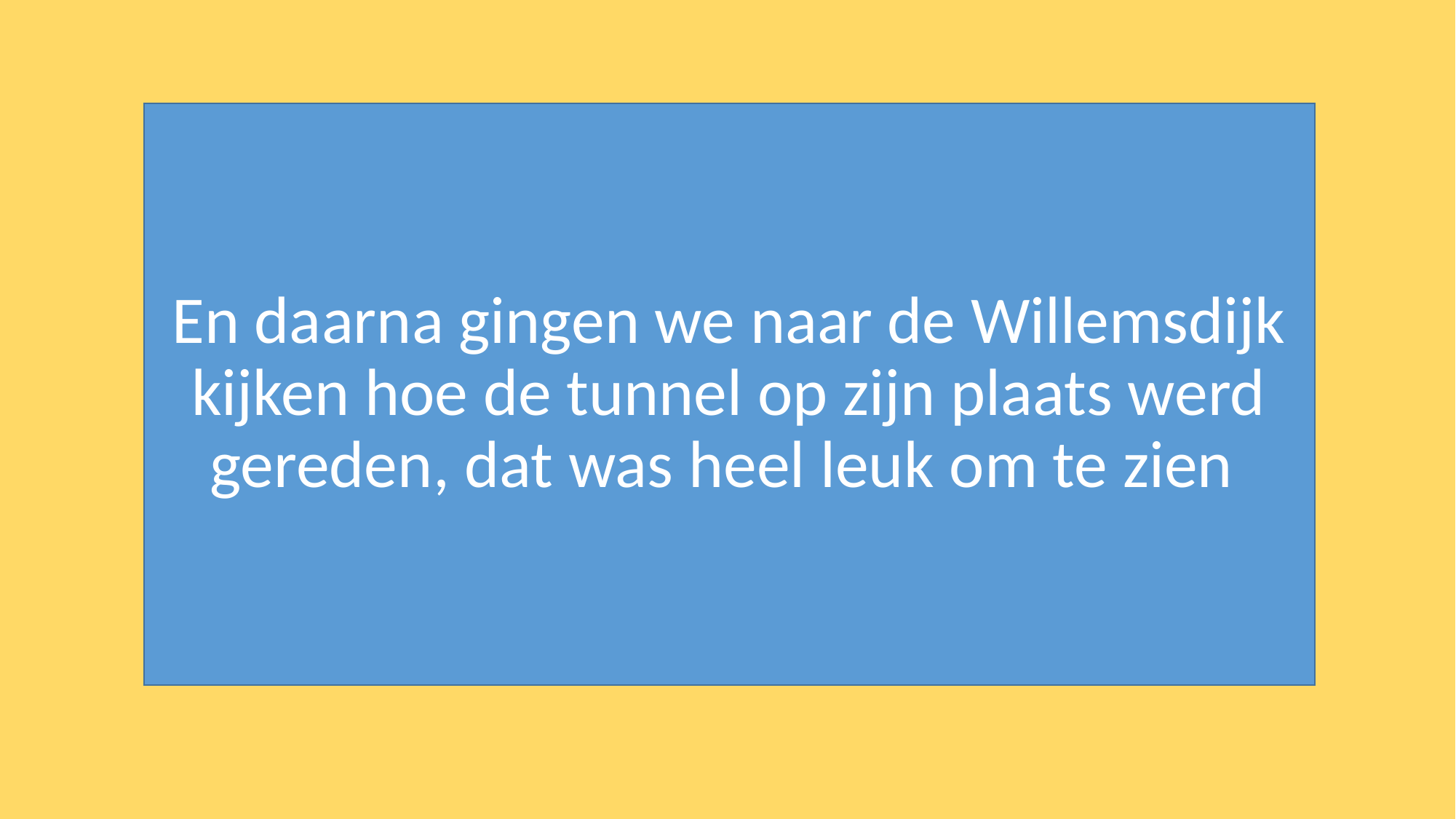

# En daarna gingen we naar de Willemsdijk kijken hoe de tunnel op zijn plaats werd gereden, dat was heel leuk om te zien